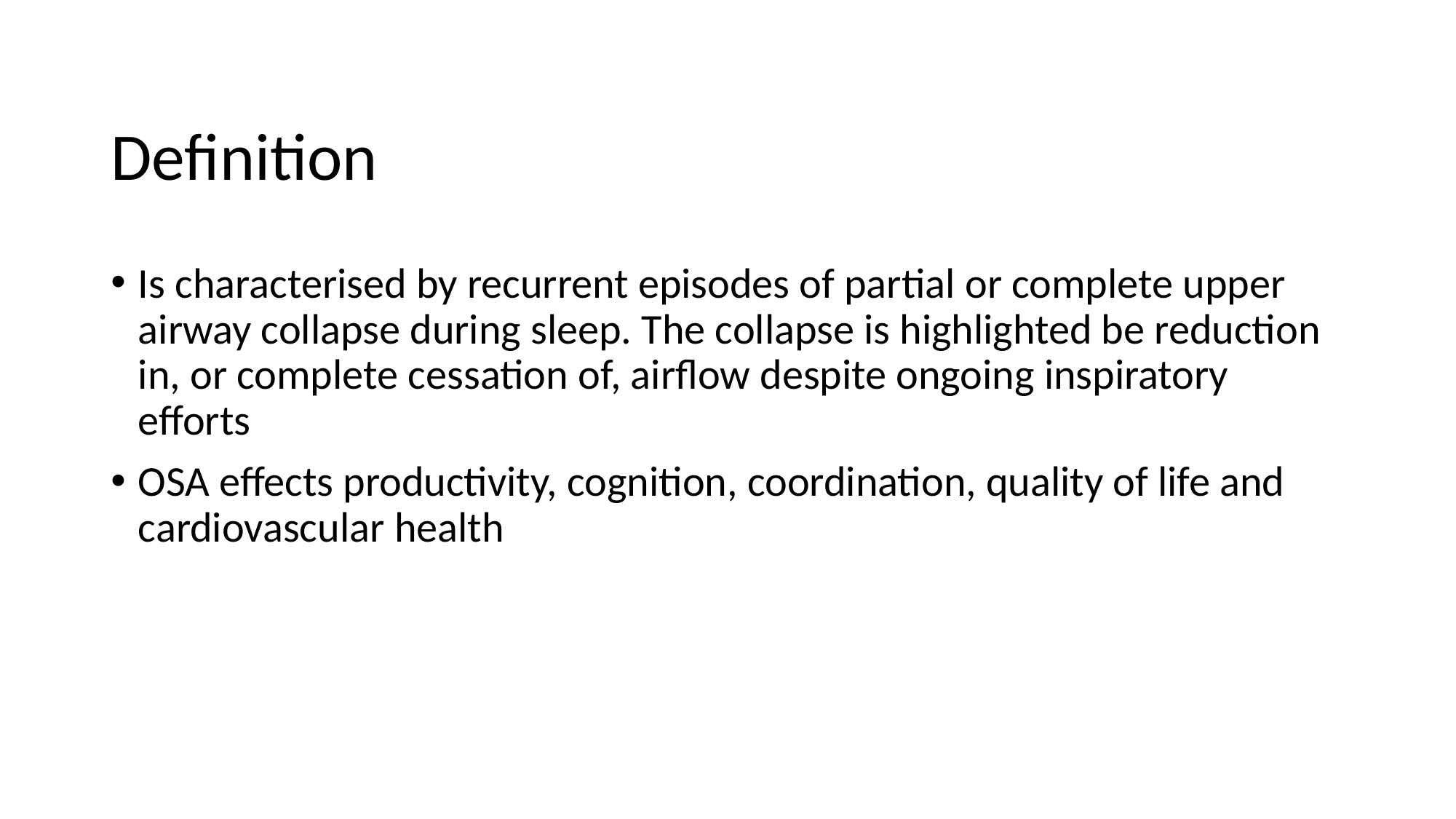

# Definition
Is characterised by recurrent episodes of partial or complete upper airway collapse during sleep. The collapse is highlighted be reduction in, or complete cessation of, airflow despite ongoing inspiratory efforts
OSA effects productivity, cognition, coordination, quality of life and cardiovascular health